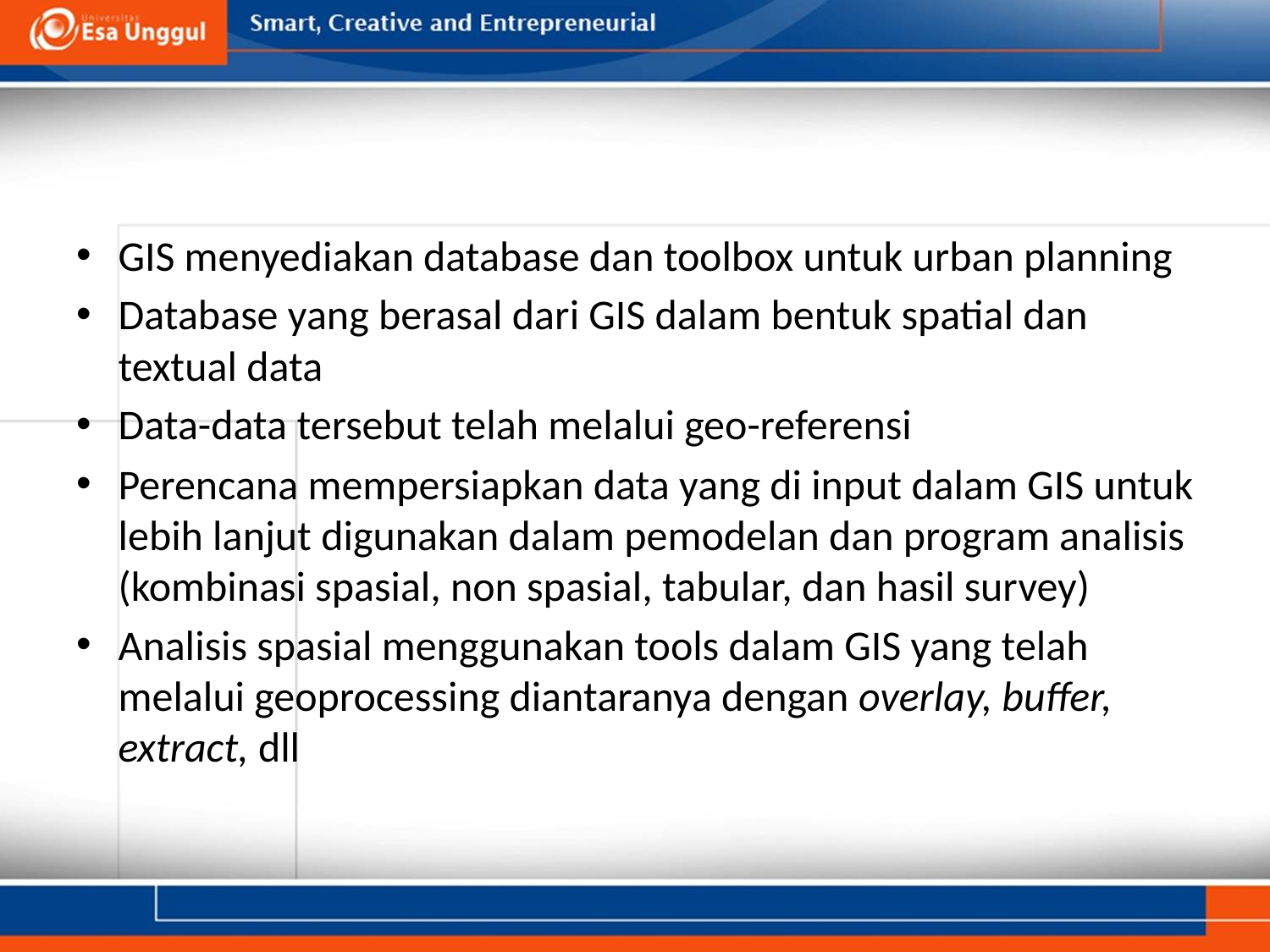

#
GIS menyediakan database dan toolbox untuk urban planning
Database yang berasal dari GIS dalam bentuk spatial dan textual data
Data-data tersebut telah melalui geo-referensi
Perencana mempersiapkan data yang di input dalam GIS untuk lebih lanjut digunakan dalam pemodelan dan program analisis (kombinasi spasial, non spasial, tabular, dan hasil survey)
Analisis spasial menggunakan tools dalam GIS yang telah melalui geoprocessing diantaranya dengan overlay, buffer, extract, dll